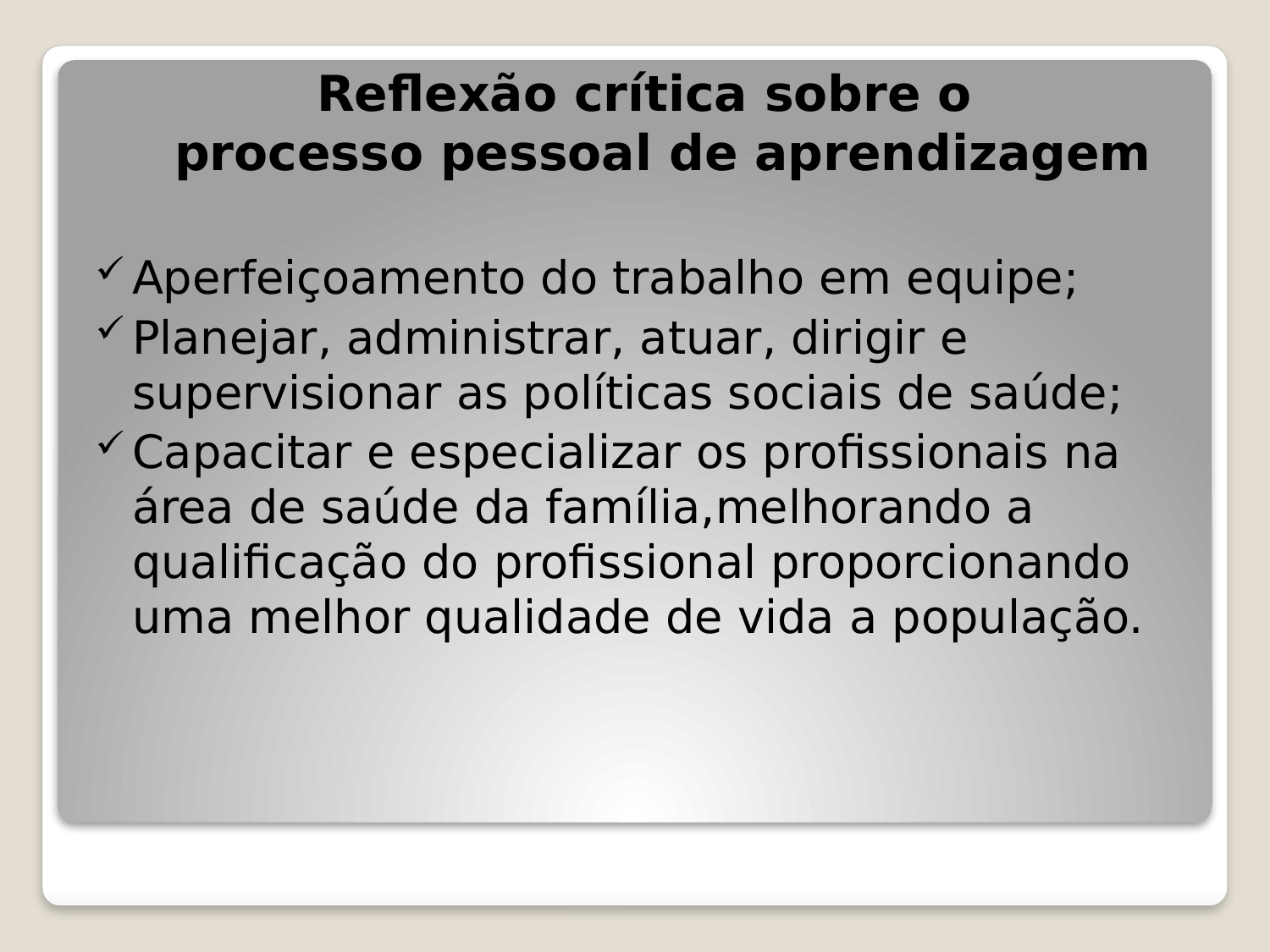

Reﬂexão crítica sobre o processo pessoal de aprendizagem

Aperfeiçoamento do trabalho em equipe;
Planejar, administrar, atuar, dirigir e supervisionar as políticas sociais de saúde;
Capacitar e especializar os profissionais na área de saúde da família,melhorando a qualificação do profissional proporcionando uma melhor qualidade de vida a população.